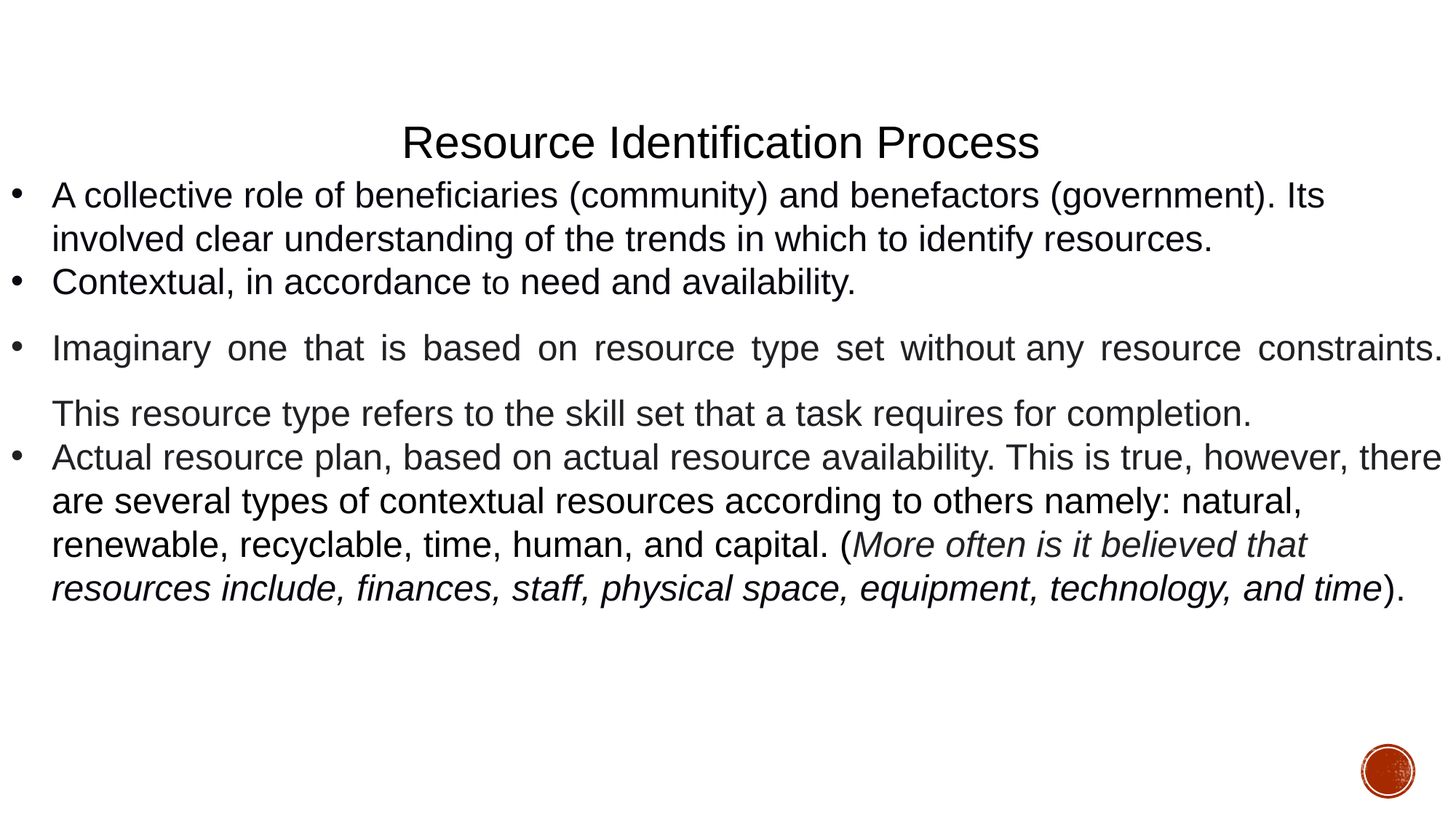

# Resource Identification Process
A collective role of beneficiaries (community) and benefactors (government). Its involved clear understanding of the trends in which to identify resources.
Contextual, in accordance to need and availability.
Imaginary one that is based on resource type set without any resource constraints. This resource type refers to the skill set that a task requires for completion.
Actual resource plan, based on actual resource availability. This is true, however, there are several types of contextual resources according to others namely: natural, renewable, recyclable, time, human, and capital. (More often is it believed that resources include, finances, staff, physical space, equipment, technology, and time).